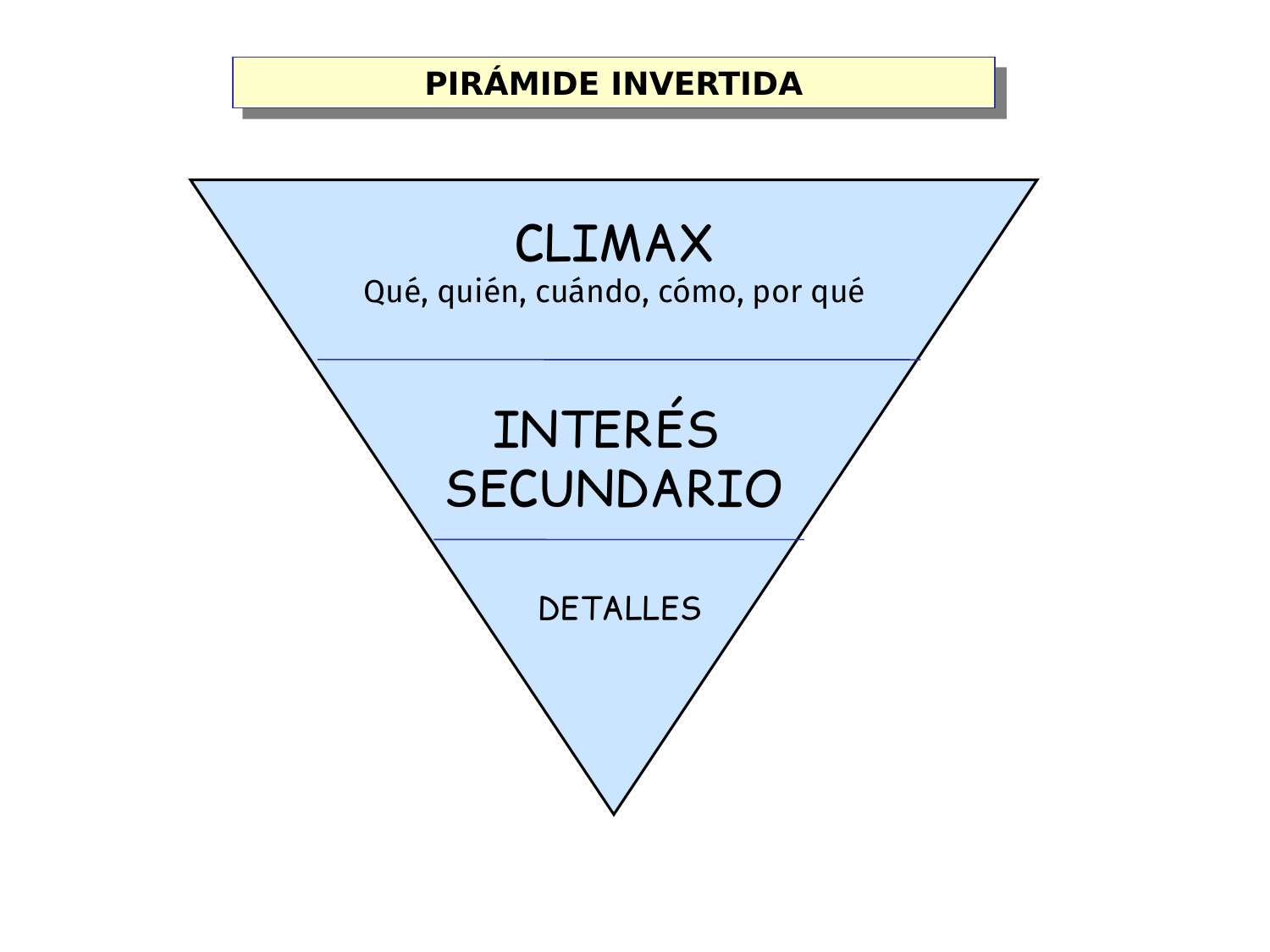

PIRÁMIDE INVERTIDA

CLIMAX
Qué, quién, cuándo, cómo, por qué

INTERÉS
SECUNDARIO

DETALLES